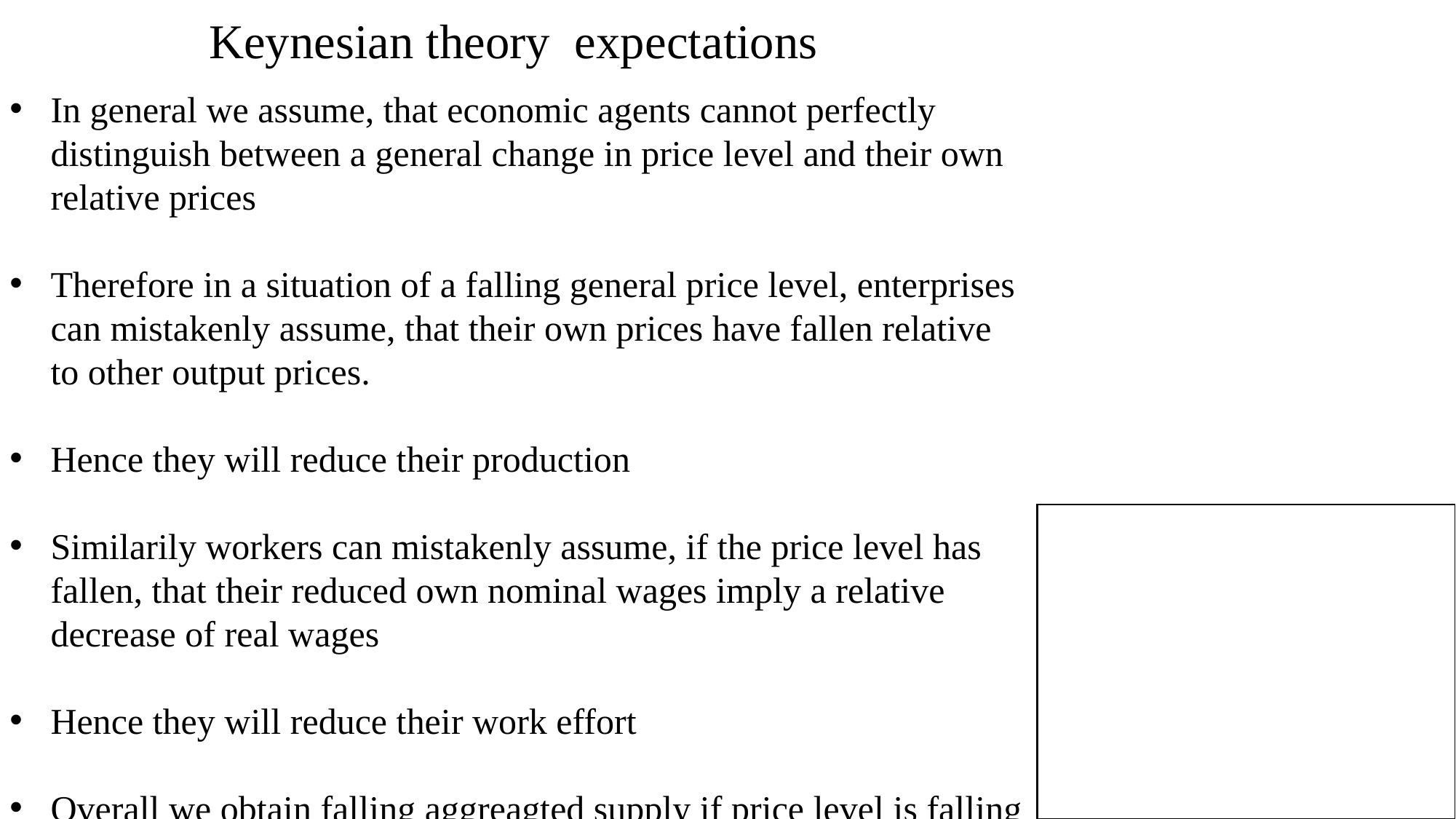

Keynesian theory  expectations
In general we assume, that economic agents cannot perfectly distinguish between a general change in price level and their own relative prices

Therefore in a situation of a falling general price level, enterprises can mistakenly assume, that their own prices have fallen relative to other output prices.

Hence they will reduce their production

Similarily workers can mistakenly assume, if the price level has fallen, that their reduced own nominal wages imply a relative decrease of real wages

Hence they will reduce their work effort

Overall we obtain falling aggreagted supply if price level is falling